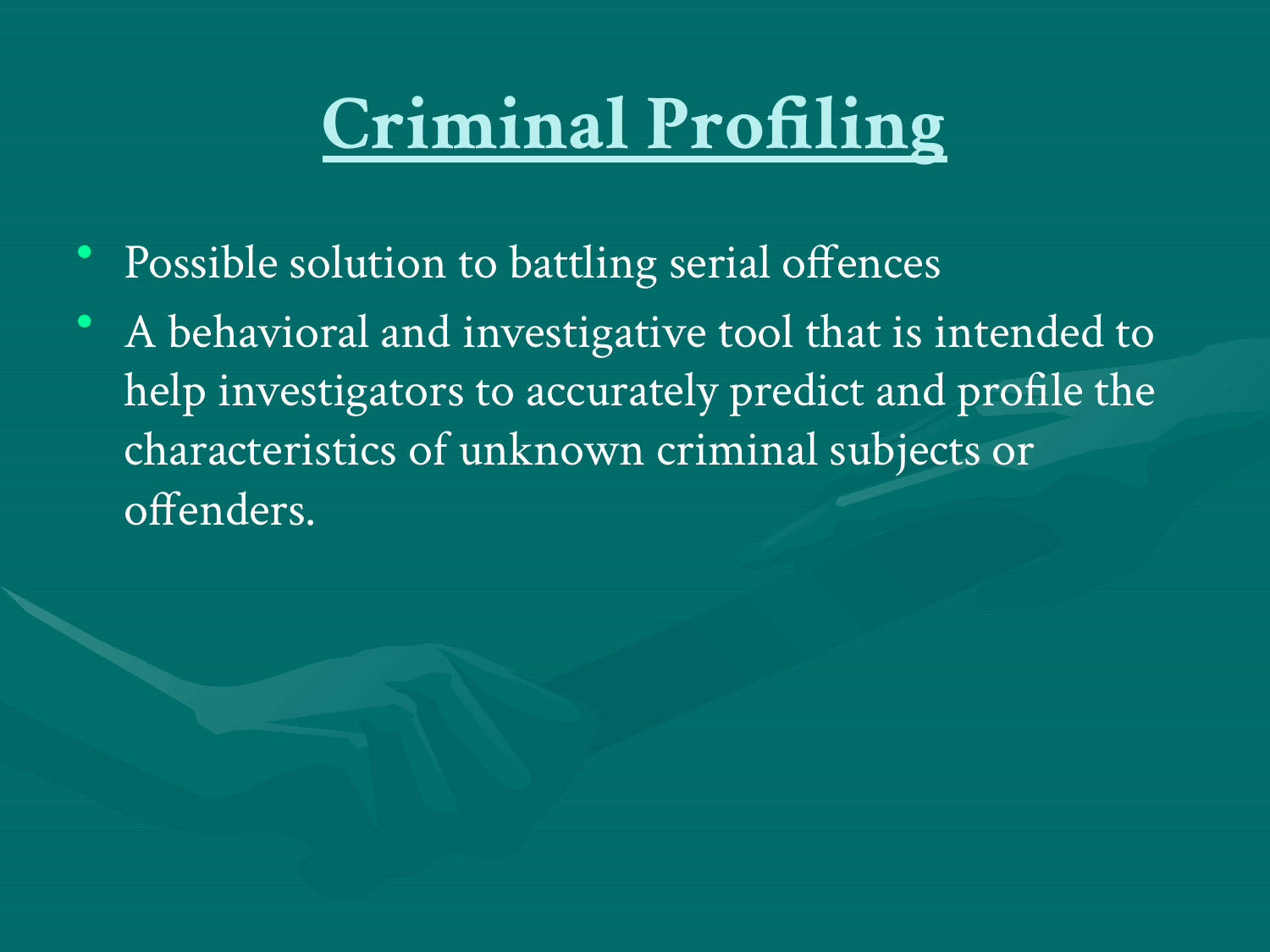

# Criminal Profiling
Possible solution to battling serial offences
A behavioral and investigative tool that is intended to help investigators to accurately predict and profile the characteristics of unknown criminal subjects or offenders.